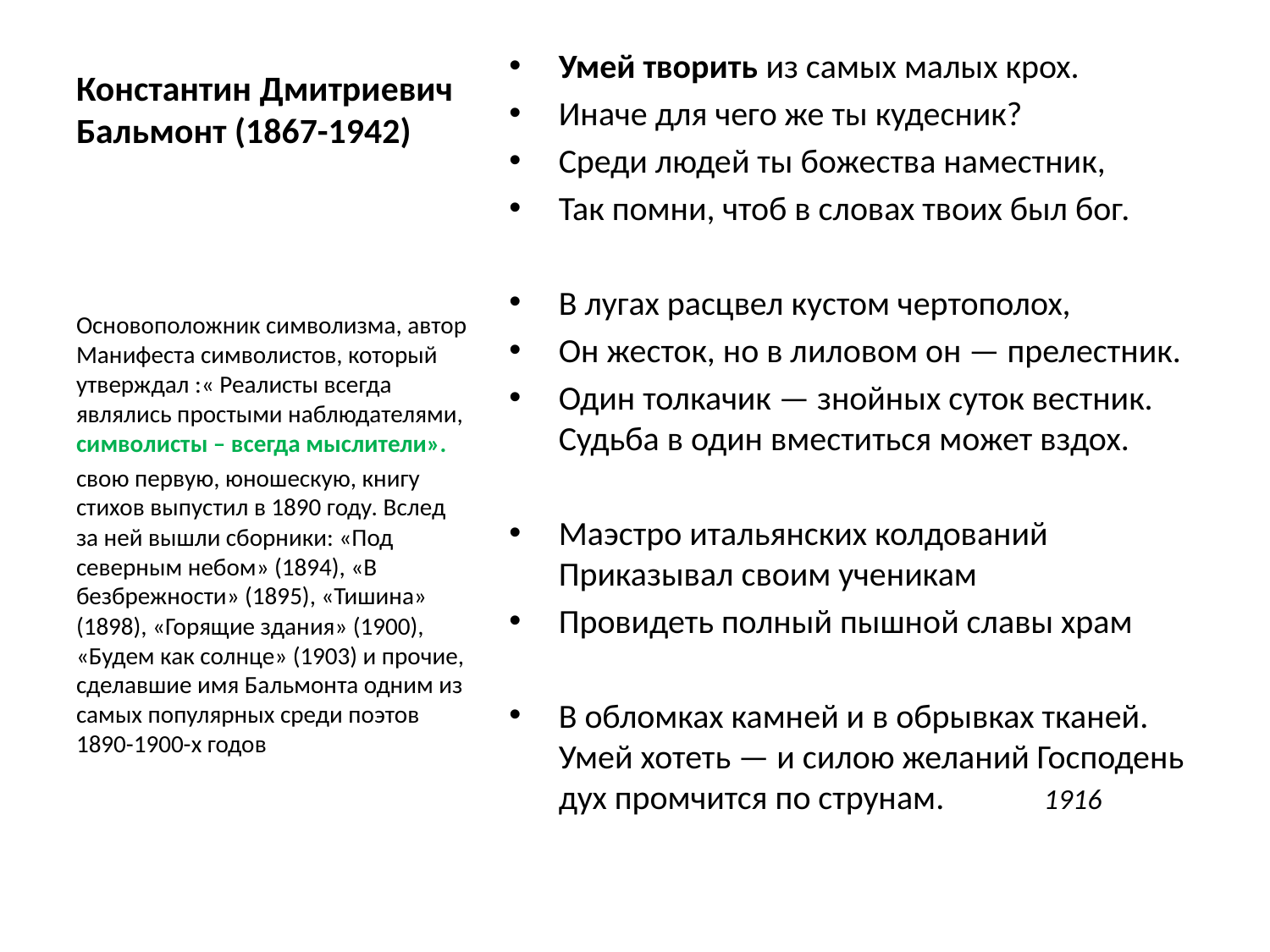

# Константин Дмитриевич Бальмонт (1867-1942)
Умей творить из самых малых крох.
Иначе для чего же ты кудесник?
Среди людей ты божества наместник,
Так помни, чтоб в словах твоих был бог.

В лугах расцвел кустом чертополох,
Он жесток, но в лиловом он — прелестник.
Один толкачик — знойных суток вестник. Судьба в один вместиться может вздох.

Маэстро итальянских колдований Приказывал своим ученикам
Провидеть полный пышной славы храм

В обломках камней и в обрывках тканей. Умей хотеть — и силою желаний Господень дух промчится по струнам.             1916

Основоположник символизма, автор Манифеста символистов, который утверждал :« Реалисты всегда являлись простыми наблюдателями, символисты – всегда мыслители».
свою первую, юношескую, книгу стихов выпустил в 1890 году. Вслед за ней вышли сборники: «Под северным небом» (1894), «В безбрежности» (1895), «Тишина» (1898), «Горящие здания» (1900), «Будем как солнце» (1903) и прочие, сделавшие имя Бальмонта одним из самых популярных среди поэтов 1890-1900-х годов